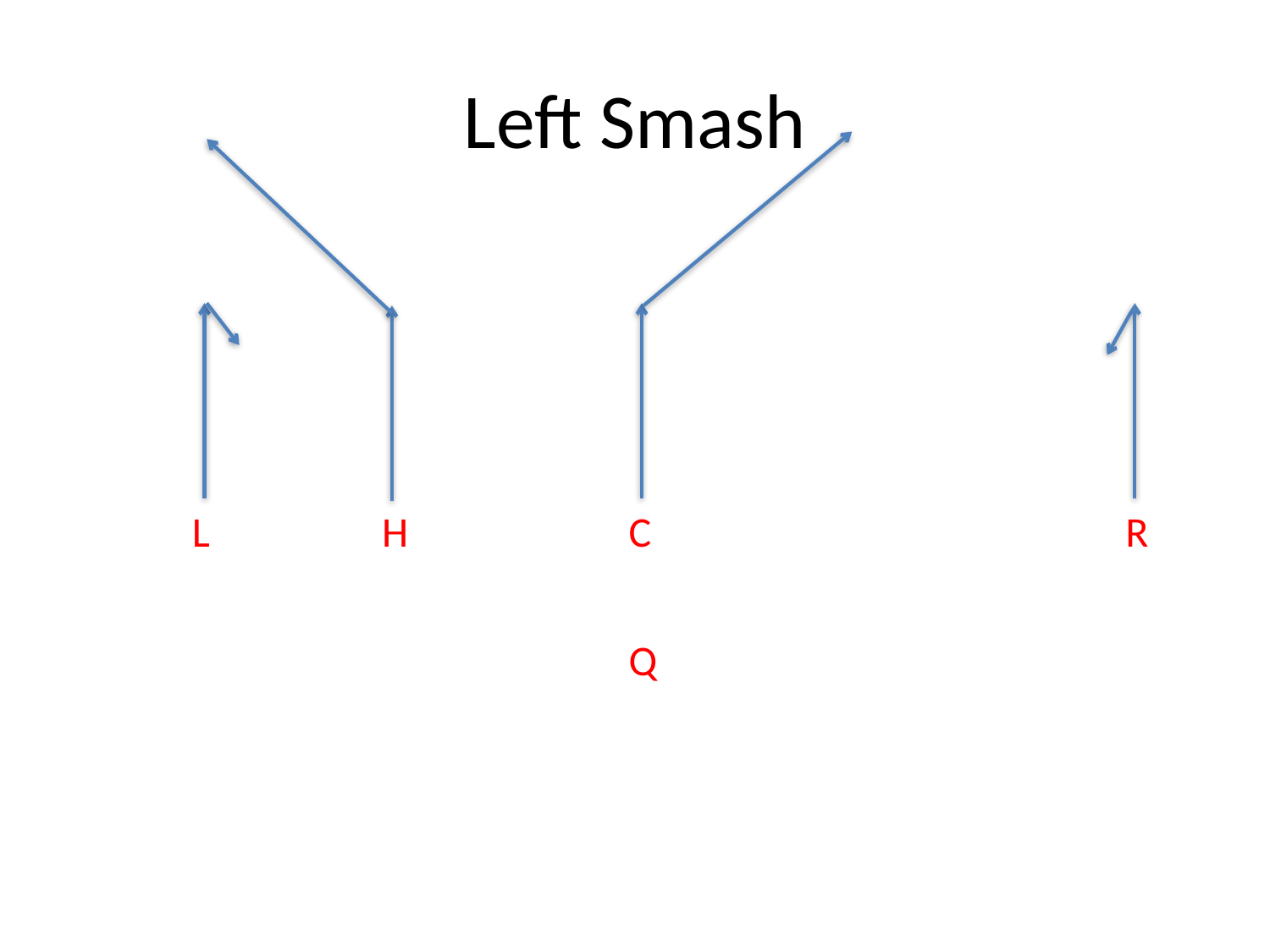

# Left Smash
H
L
C
R
Q